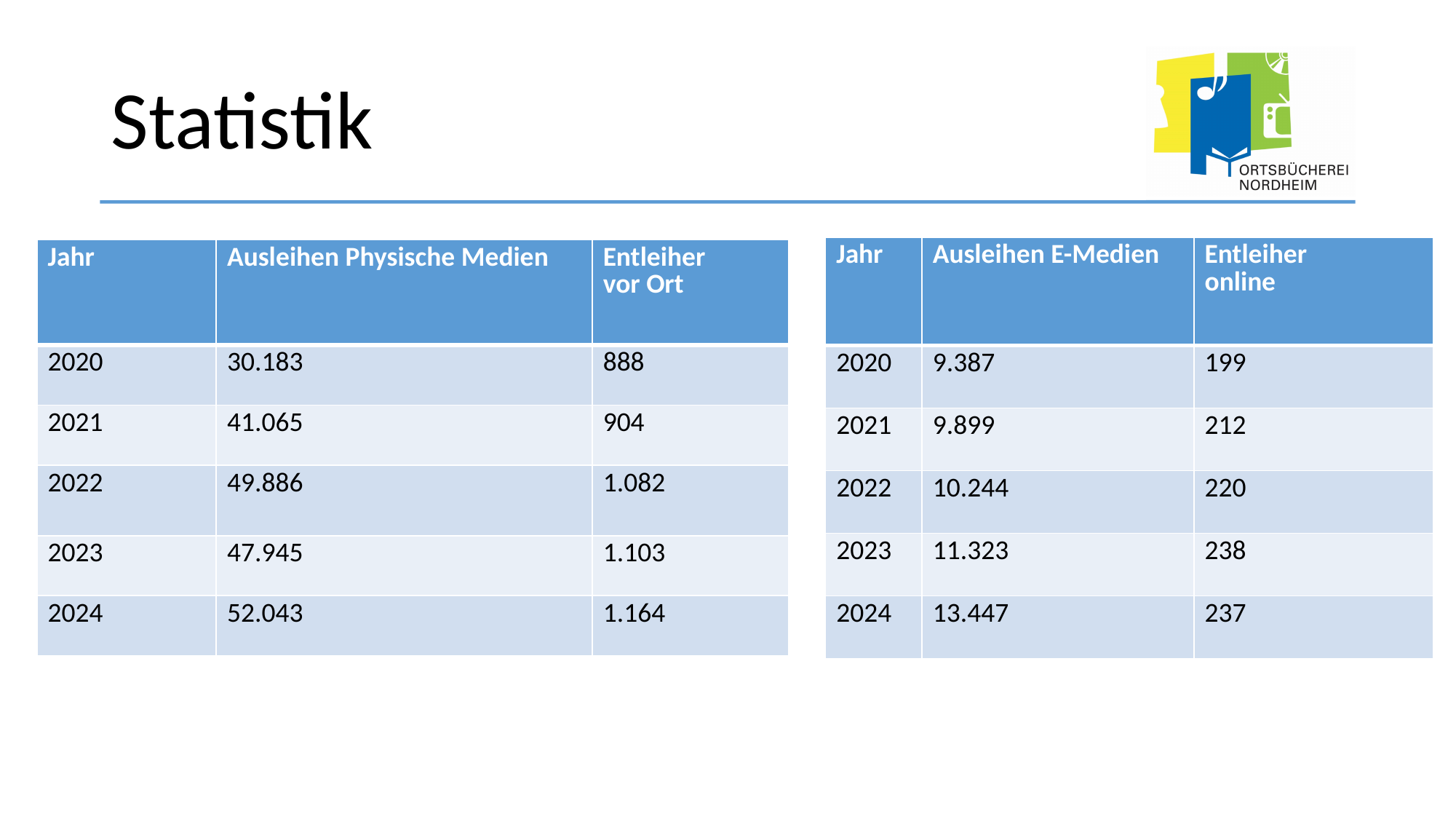

# Statistik
| Jahr | Ausleihen E-Medien | Entleiher online |
| --- | --- | --- |
| 2020 | 9.387 | 199 |
| 2021 | 9.899 | 212 |
| 2022 | 10.244 | 220 |
| 2023 | 11.323 | 238 |
| 2024 | 13.447 | 237 |
| Jahr | Ausleihen Physische Medien | Entleiher vor Ort |
| --- | --- | --- |
| 2020 | 30.183 | 888 |
| 2021 | 41.065 | 904 |
| 2022 | 49.886 | 1.082 |
| 2023 | 47.945 | 1.103 |
| 2024 | 52.043 | 1.164 |